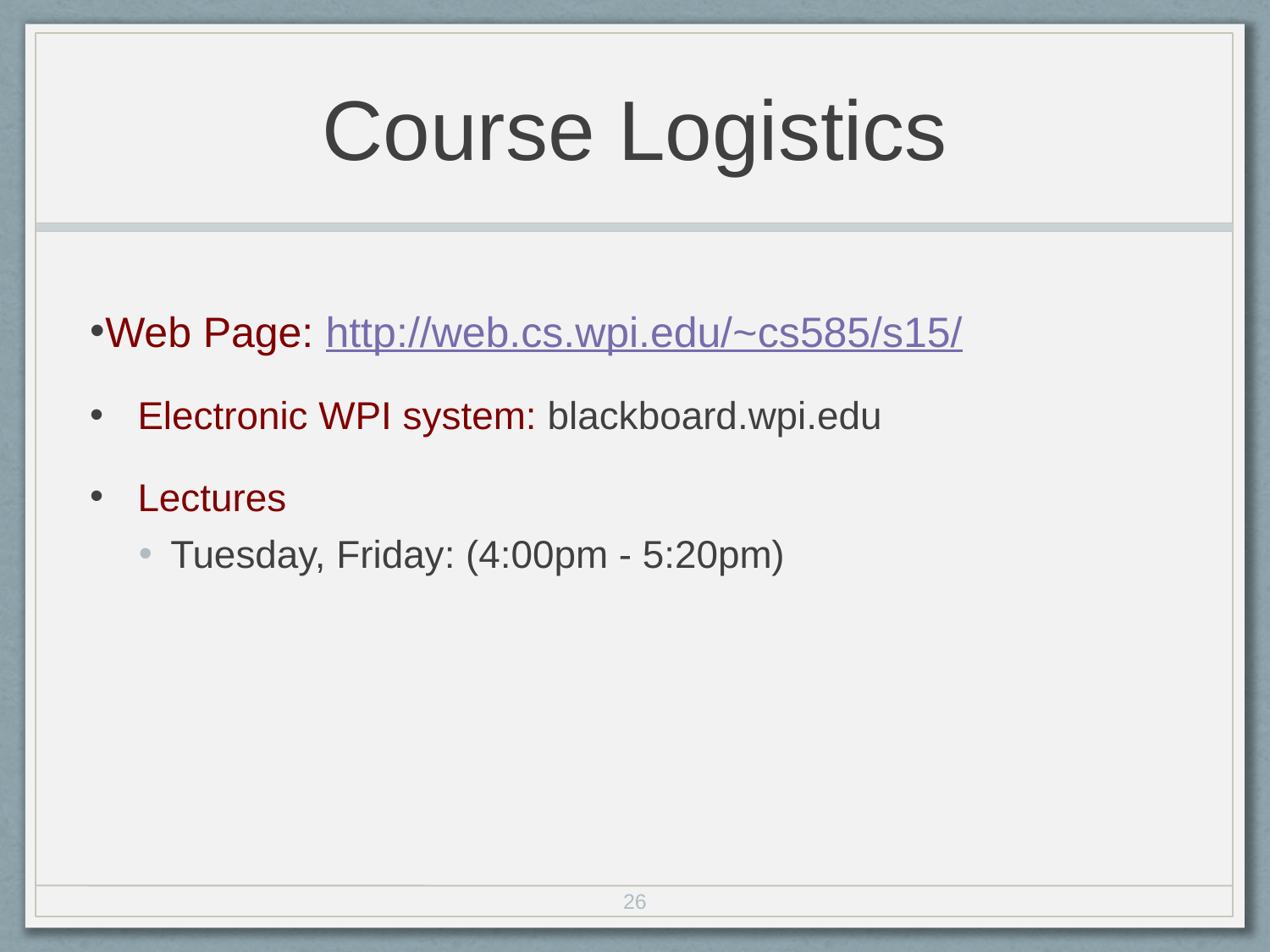

# Course Logistics
Web Page: http://web.cs.wpi.edu/~cs585/s15/
Electronic WPI system: blackboard.wpi.edu
Lectures
Tuesday, Friday: (4:00pm - 5:20pm)

26